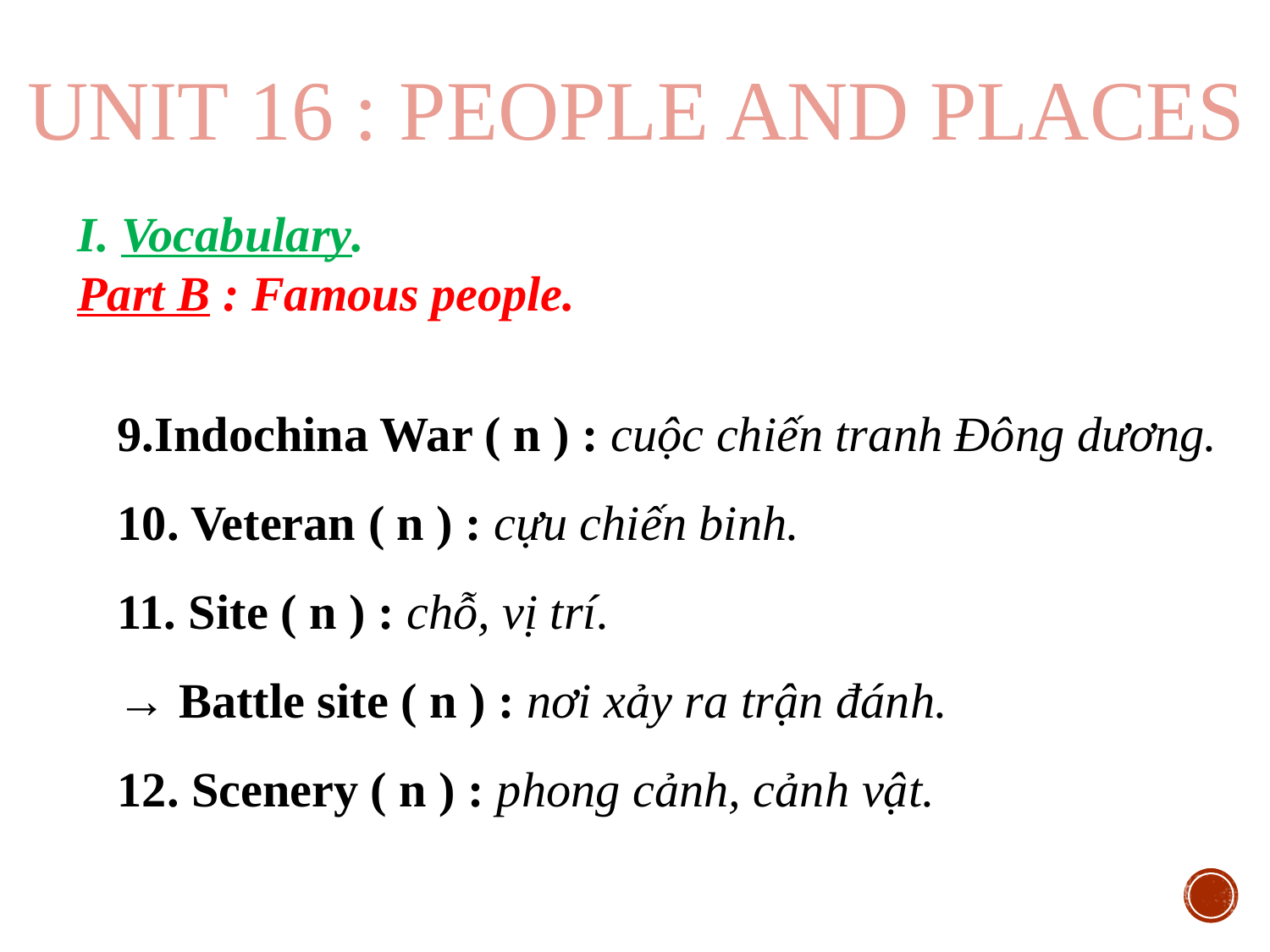

UNIT 16 : PEOPLE AND PLACES
I. Vocabulary.
Part B : Famous people.
9.Indochina War ( n ) : cuộc chiến tranh Đông dương.
10. Veteran ( n ) : cựu chiến binh.
11. Site ( n ) : chỗ, vị trí.
→ Battle site ( n ) : nơi xảy ra trận đánh.
12. Scenery ( n ) : phong cảnh, cảnh vật.